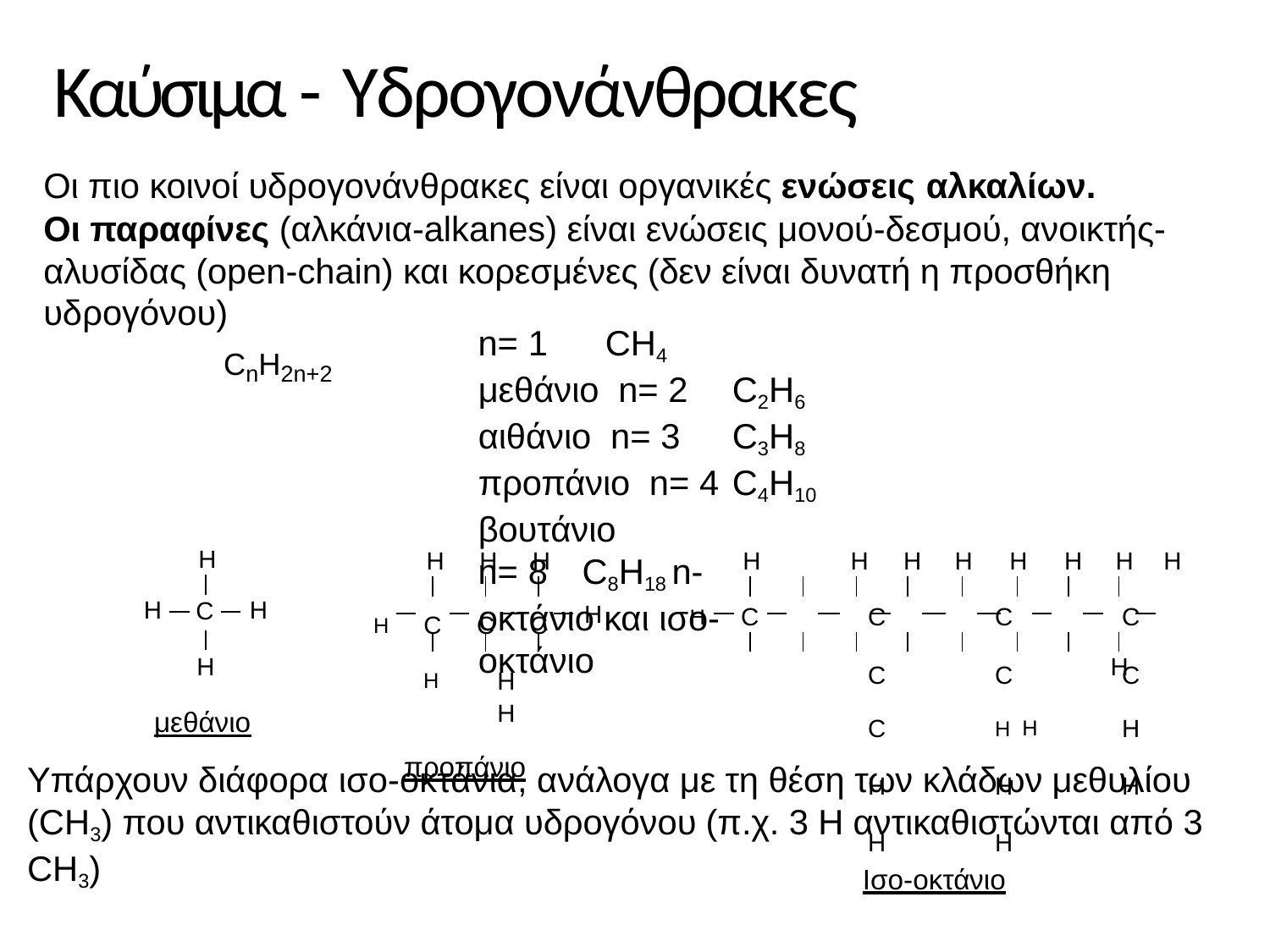

# Καύσιμα - Υδρογονάνθρακες
Οι πιο κοινοί υδρογονάνθρακες είναι οργανικές ενώσεις αλκαλίων.
Οι παραφίνες (αλκάνια-alkanes) είναι ενώσεις μονού-δεσμού, ανοικτής-  αλυσίδας (open-chain) και κορεσμένες (δεν είναι δυνατή η προσθήκη  υδρογόνου)
n= 1	CH4	μεθάνιο  n= 2	C2H6 αιθάνιο  n= 3	C3H8 προπάνιο  n= 4	C4H10 βουτάνιο
n= 8	C8H18 n-οκτάνιο και ισο-οκτάνιο
CnH2n+2
H
H	H	H
H	C	C	C
H	H	H	H	H	H	H	H
H	C	C	C	C	C	C	C	C	H  H	H	H	H	H	H	H
Ισο-οκτάνιο

H
H
C
H

H
H
H	H	H
προπάνιο
μεθάνιο
Υπάρχουν διάφορα ισο-οκτάνια, ανάλογα με τη θέση των κλάδων μεθυλίου  (CH3) που αντικαθιστούν άτομα υδρογόνου (π.χ. 3 H αντικαθιστώνται από 3  CH3)